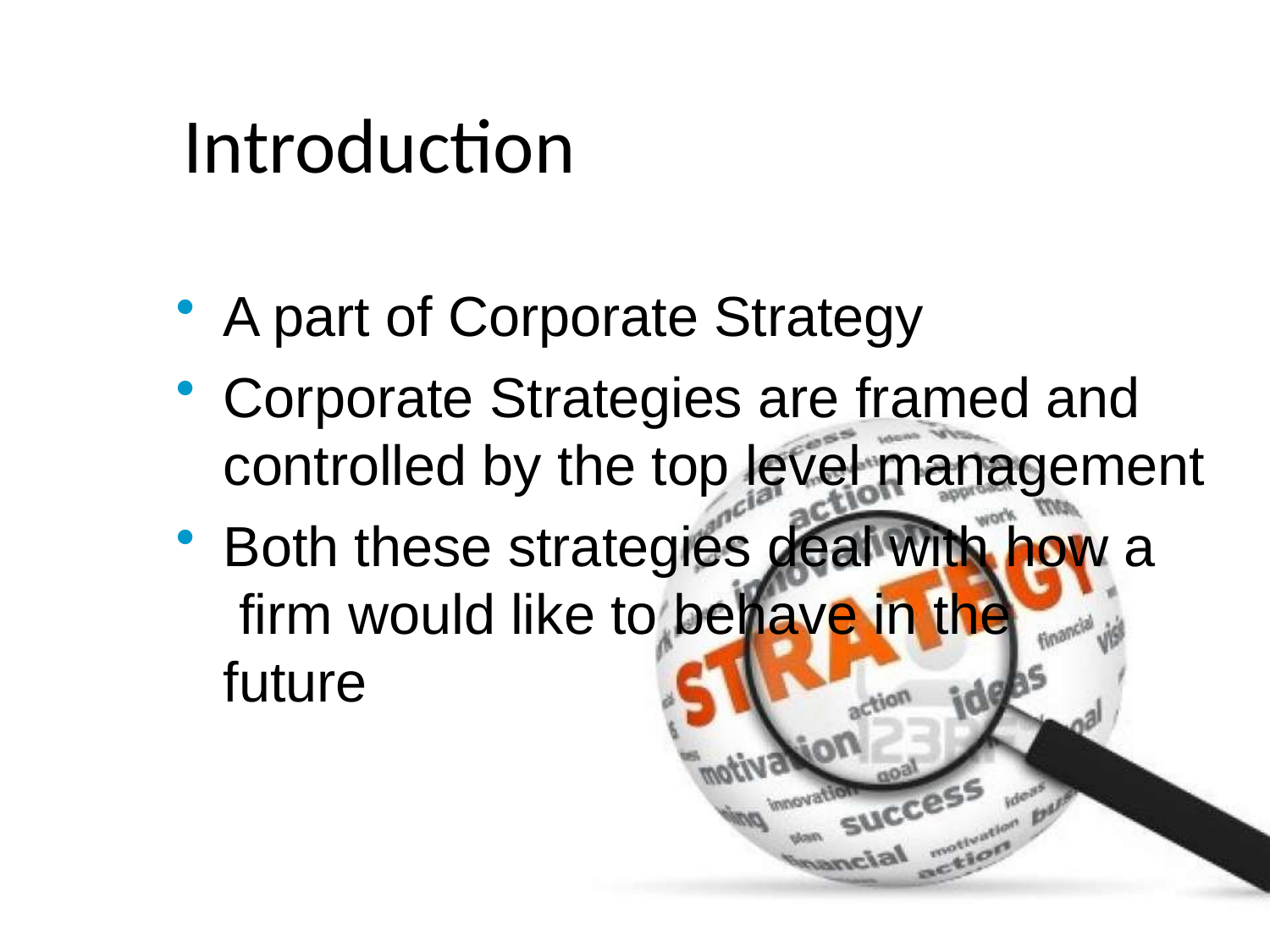

# Introduction

A part of Corporate Strategy
Corporate Strategies are framed and  controlled by the top level management
Both these strategies deal with how a  firm would like to behave in the future